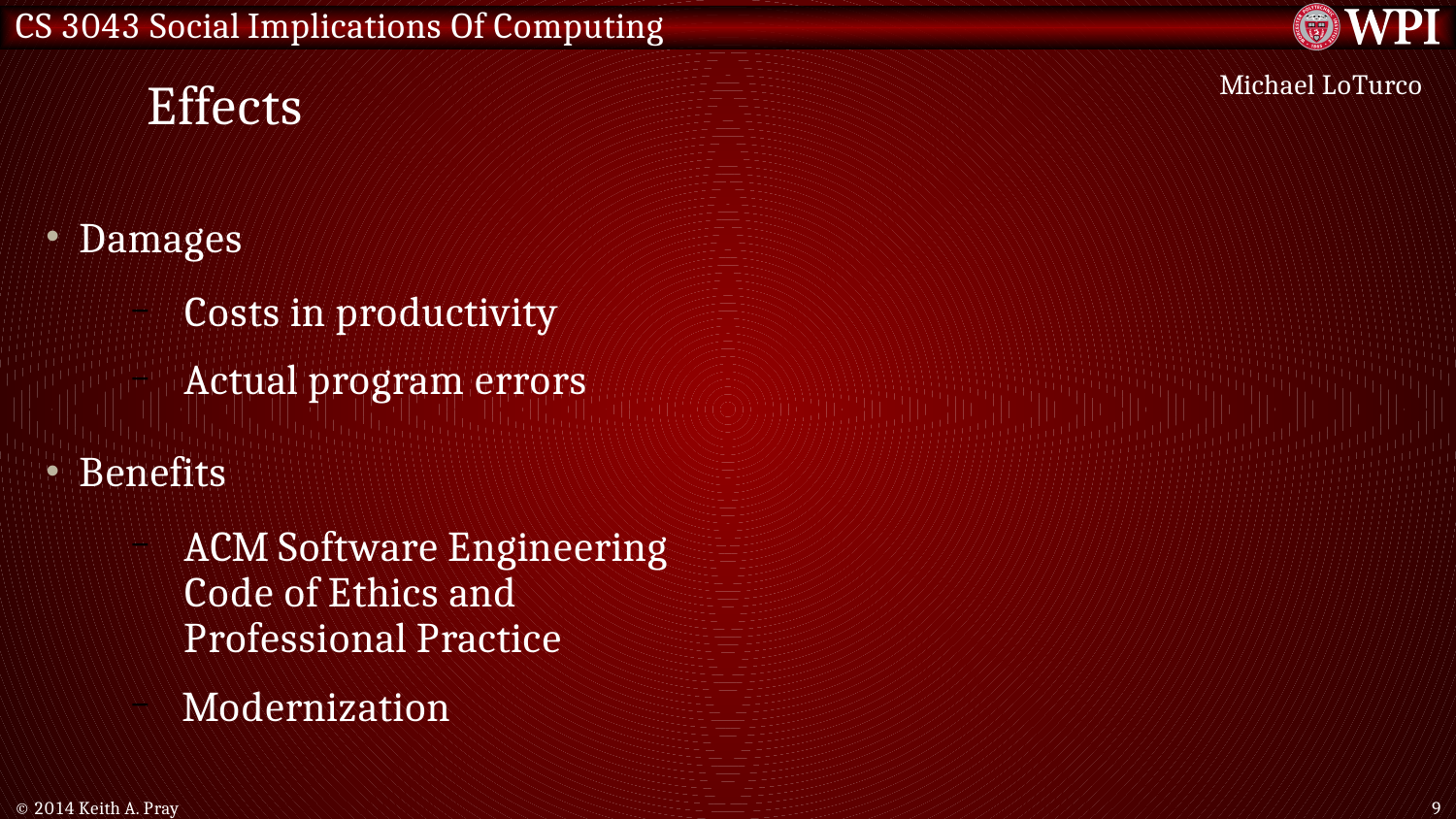

Michael LoTurco
Effects
Damages
Costs in productivity
Actual program errors
Benefits
ACM Software Engineering Code of Ethics and Professional Practice
Modernization

© 2014 Keith A. Pray
9